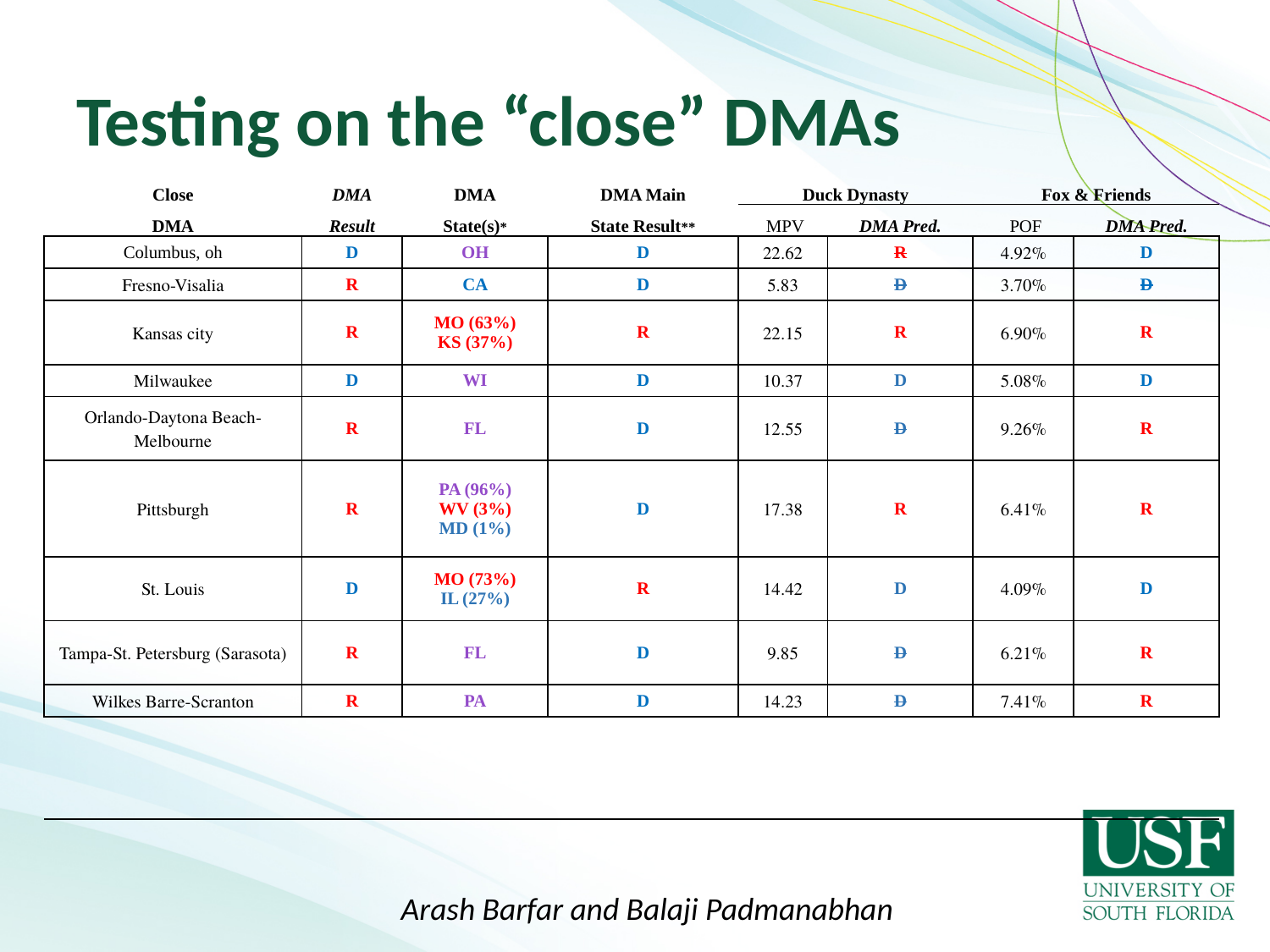

# Testing on the “close” DMAs
| Close | DMA | DMA | DMA Main | Duck Dynasty |  | Fox & Friends |  |
| --- | --- | --- | --- | --- | --- | --- | --- |
| DMA | Result | State(s)\* | State Result\*\* | MPV | DMA Pred. | POF | DMA Pred. |
| Columbus, oh | D | OH | D | 22.62 | R | 4.92% | D |
| Fresno-Visalia | R | CA | D | 5.83 | D | 3.70% | D |
| Kansas city | R | MO (63%) KS (37%) | R | 22.15 | R | 6.90% | R |
| Milwaukee | D | WI | D | 10.37 | D | 5.08% | D |
| Orlando-Daytona Beach-Melbourne | R | FL | D | 12.55 | D | 9.26% | R |
| Pittsburgh | R | PA (96%) WV (3%) MD (1%) | D | 17.38 | R | 6.41% | R |
| St. Louis | D | MO (73%) IL (27%) | R | 14.42 | D | 4.09% | D |
| Tampa-St. Petersburg (Sarasota) | R | FL | D | 9.85 | D | 6.21% | R |
| Wilkes Barre-Scranton | R | PA | D | 14.23 | D | 7.41% | R |
|  |  |  |  |  |  |  |  |
Arash Barfar and Balaji Padmanabhan